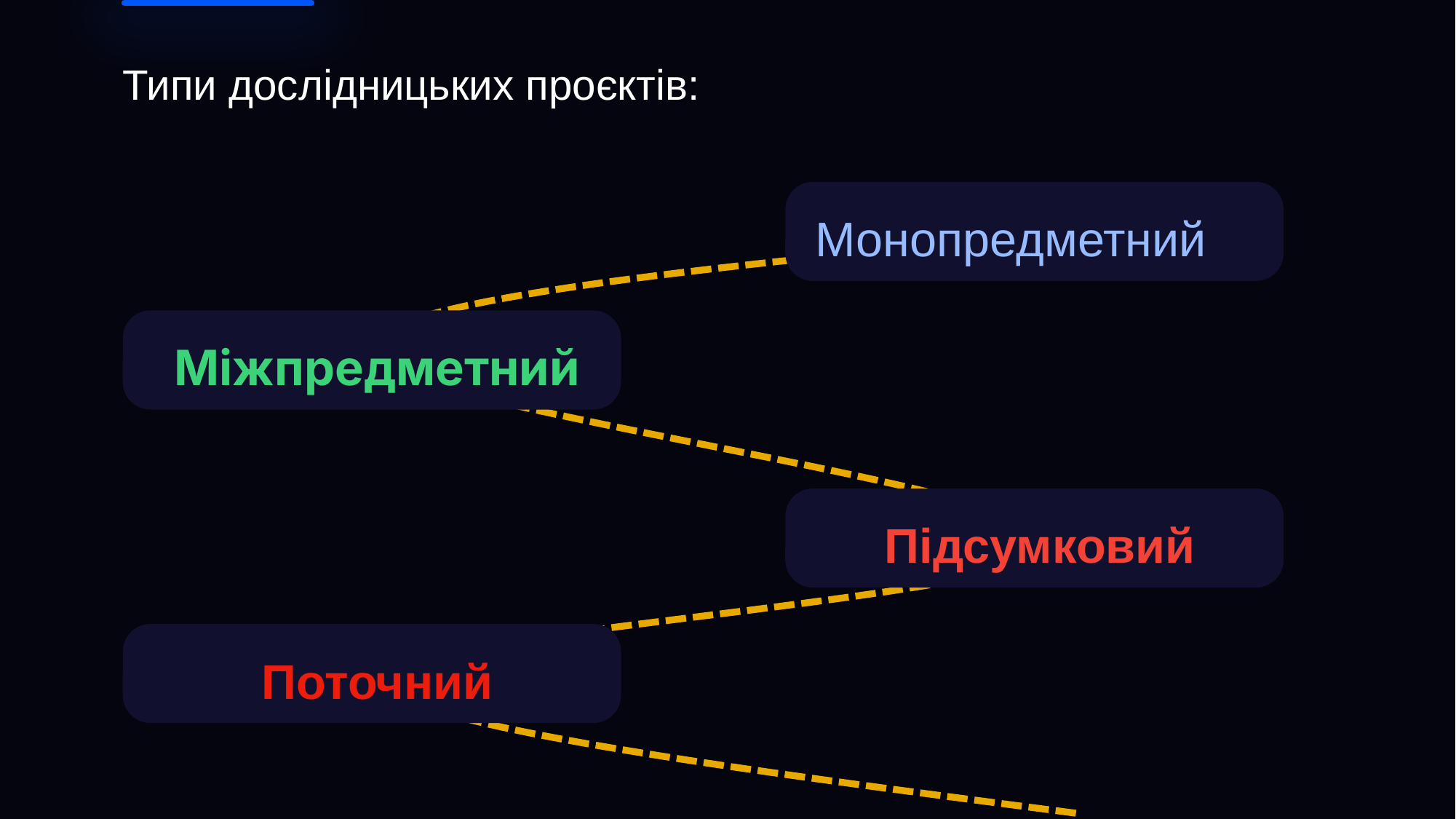

# Типи дослідницьких проєктів:
Монопредметний

Міжпредметний
Підсумковий
Поточний